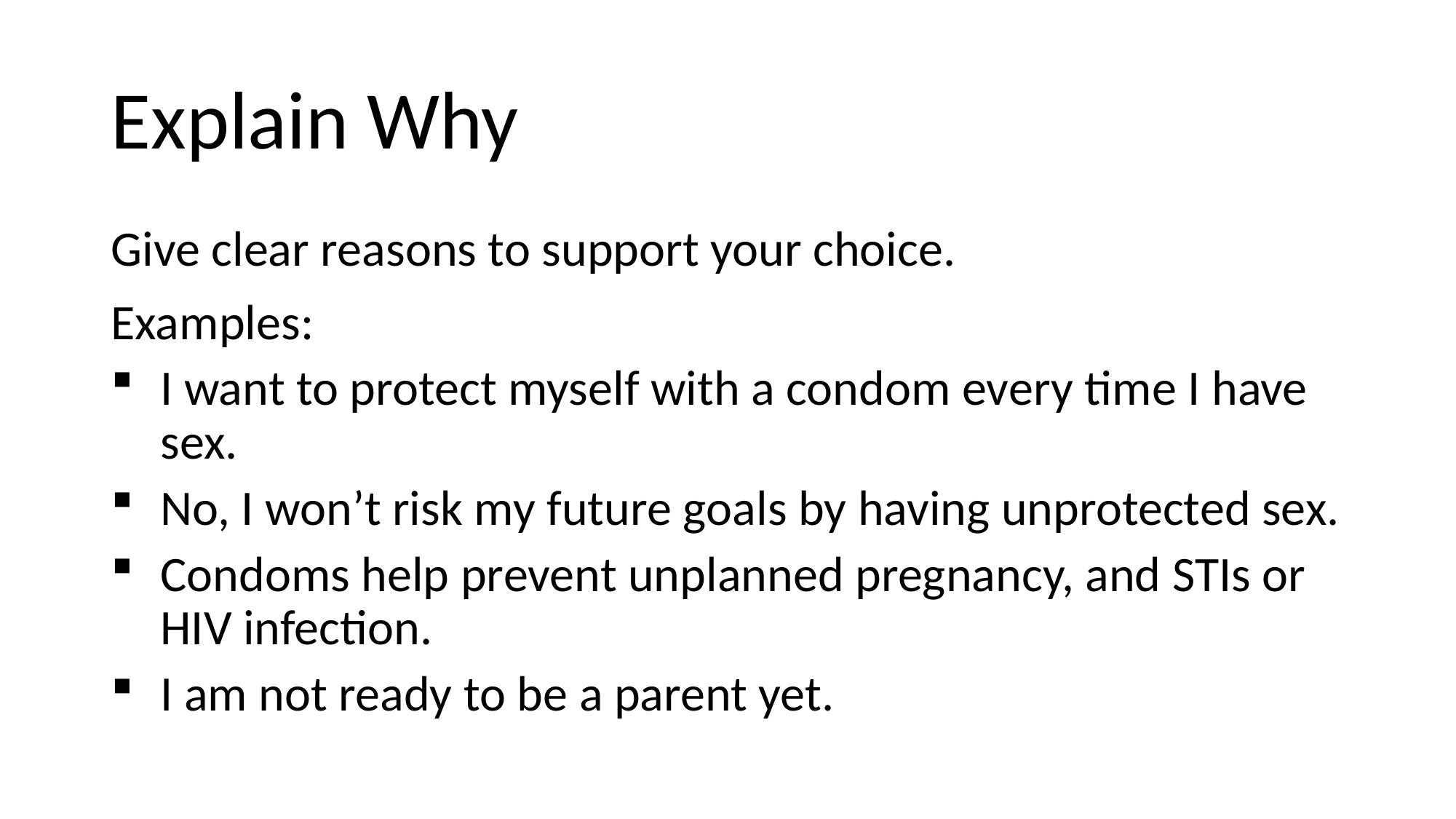

# Explain Why
Give clear reasons to support your choice.
Examples:
I want to protect myself with a condom every time I have sex.
No, I won’t risk my future goals by having unprotected sex.
Condoms help prevent unplanned pregnancy, and STIs or HIV infection.
I am not ready to be a parent yet.